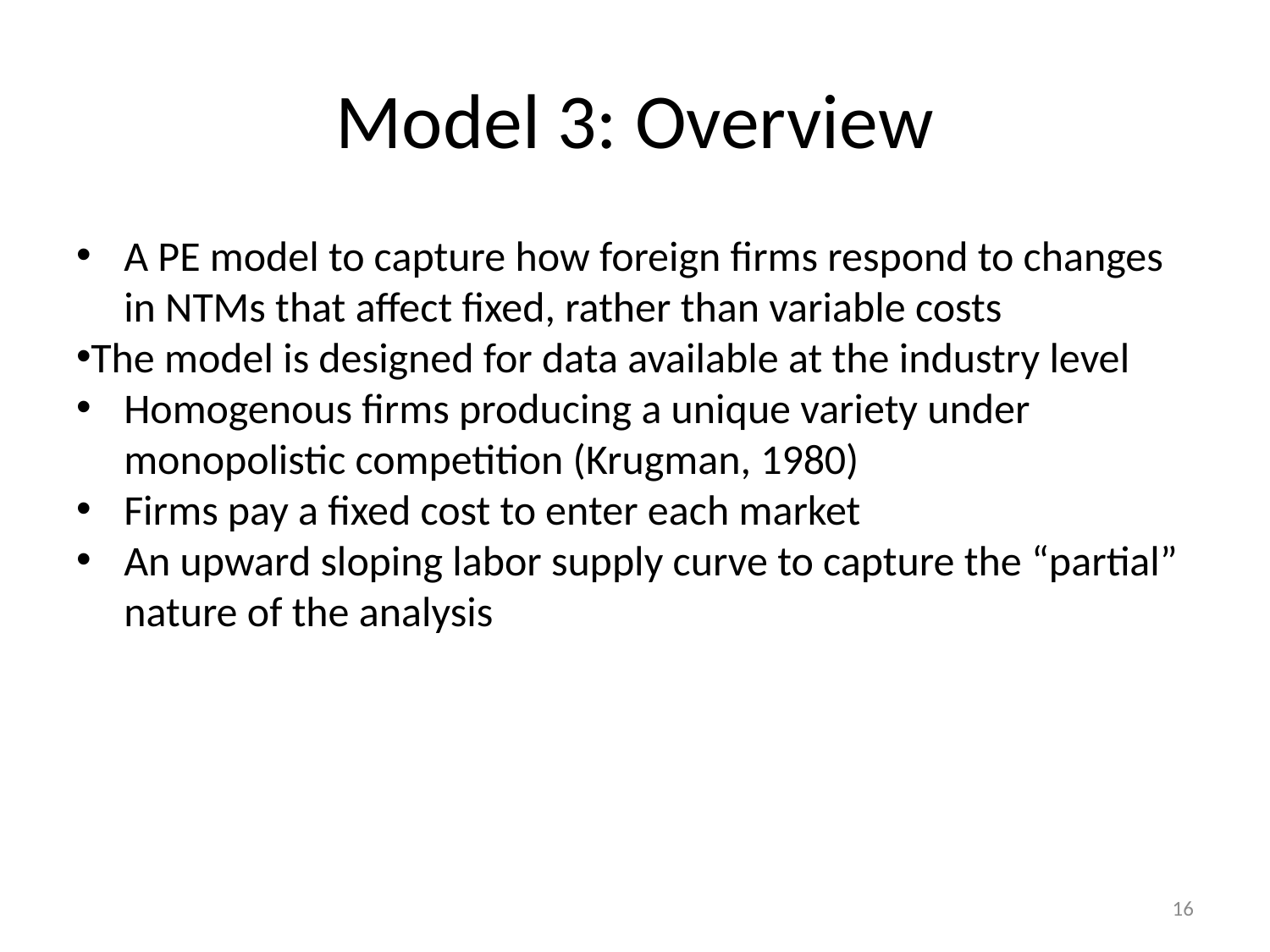

# Model 3: Overview
A PE model to capture how foreign firms respond to changes in NTMs that affect fixed, rather than variable costs
The model is designed for data available at the industry level
Homogenous firms producing a unique variety under  monopolistic competition (Krugman, 1980)
Firms pay a fixed cost to enter each market
An upward sloping labor supply curve to capture the “partial” nature of the analysis
16